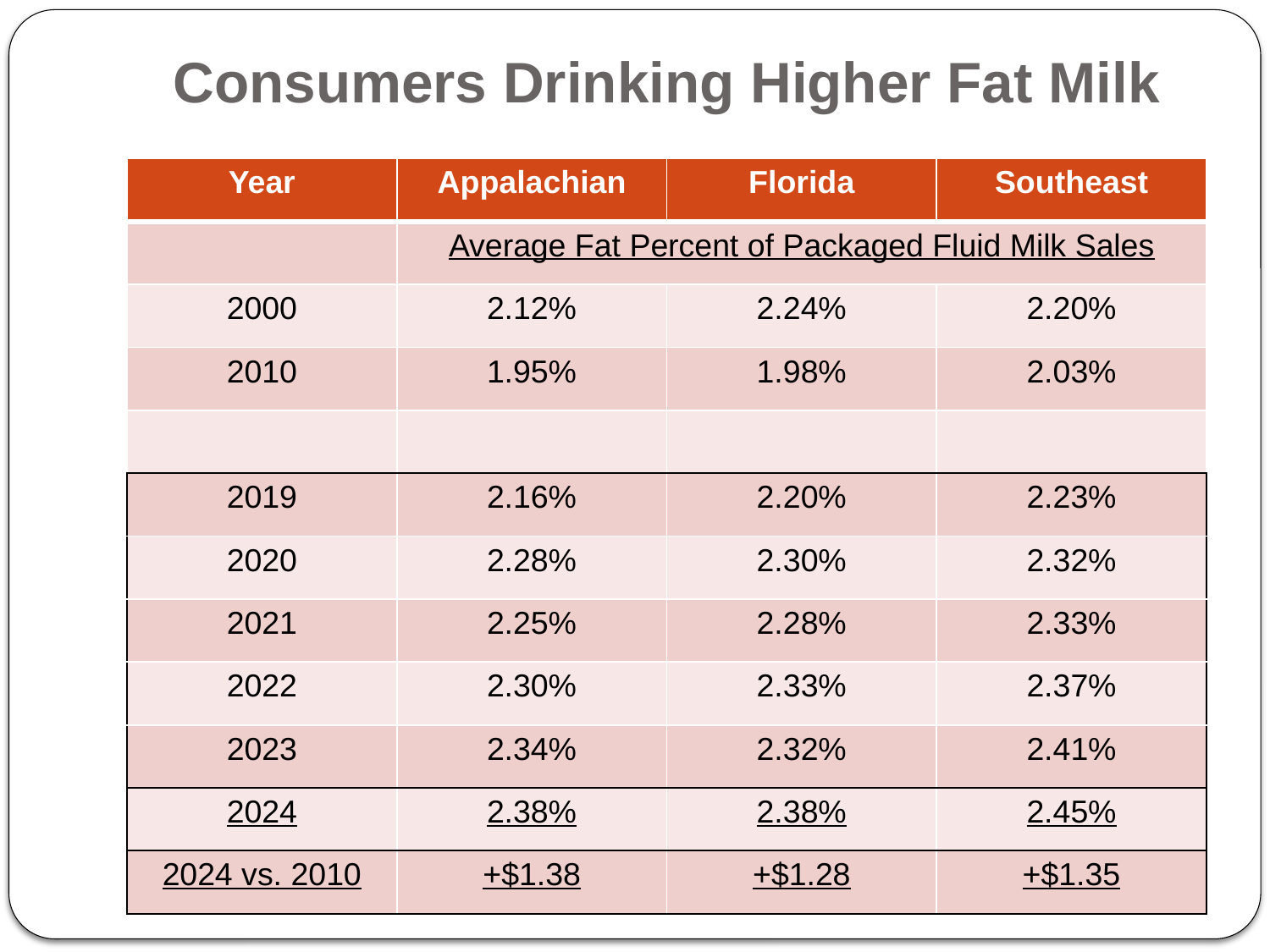

# Consumers Drinking Higher Fat Milk
| Year | Appalachian | Florida | Southeast |
| --- | --- | --- | --- |
|  | Average Fat Percent of Packaged Fluid Milk Sales |  |  |
| 2000 | 2.12% | 2.24% | 2.20% |
| 2010 | 1.95% | 1.98% | 2.03% |
|  |  |  |  |
| 2019 | 2.16% | 2.20% | 2.23% |
| 2020 | 2.28% | 2.30% | 2.32% |
| 2021 | 2.25% | 2.28% | 2.33% |
| 2022 | 2.30% | 2.33% | 2.37% |
| 2023 | 2.34% | 2.32% | 2.41% |
| 2024 | 2.38% | 2.38% | 2.45% |
| 2024 vs. 2010 | +$1.38 | +$1.28 | +$1.35 |